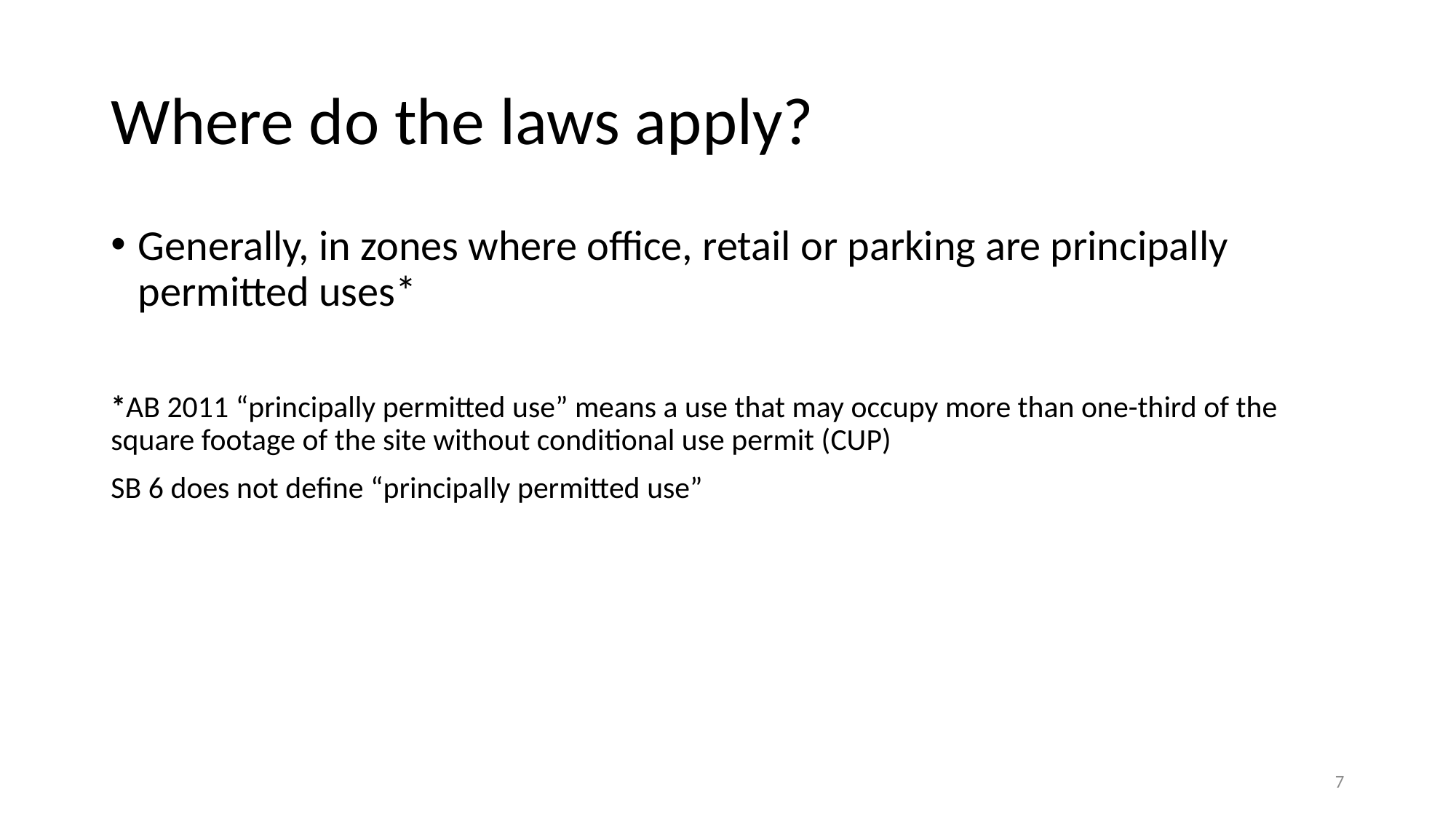

# Where do the laws apply?
Generally, in zones where office, retail or parking are principally permitted uses*

*AB 2011 “principally permitted use” means a use that may occupy more than one-third of the square footage of the site without conditional use permit (CUP)
SB 6 does not define “principally permitted use”

7